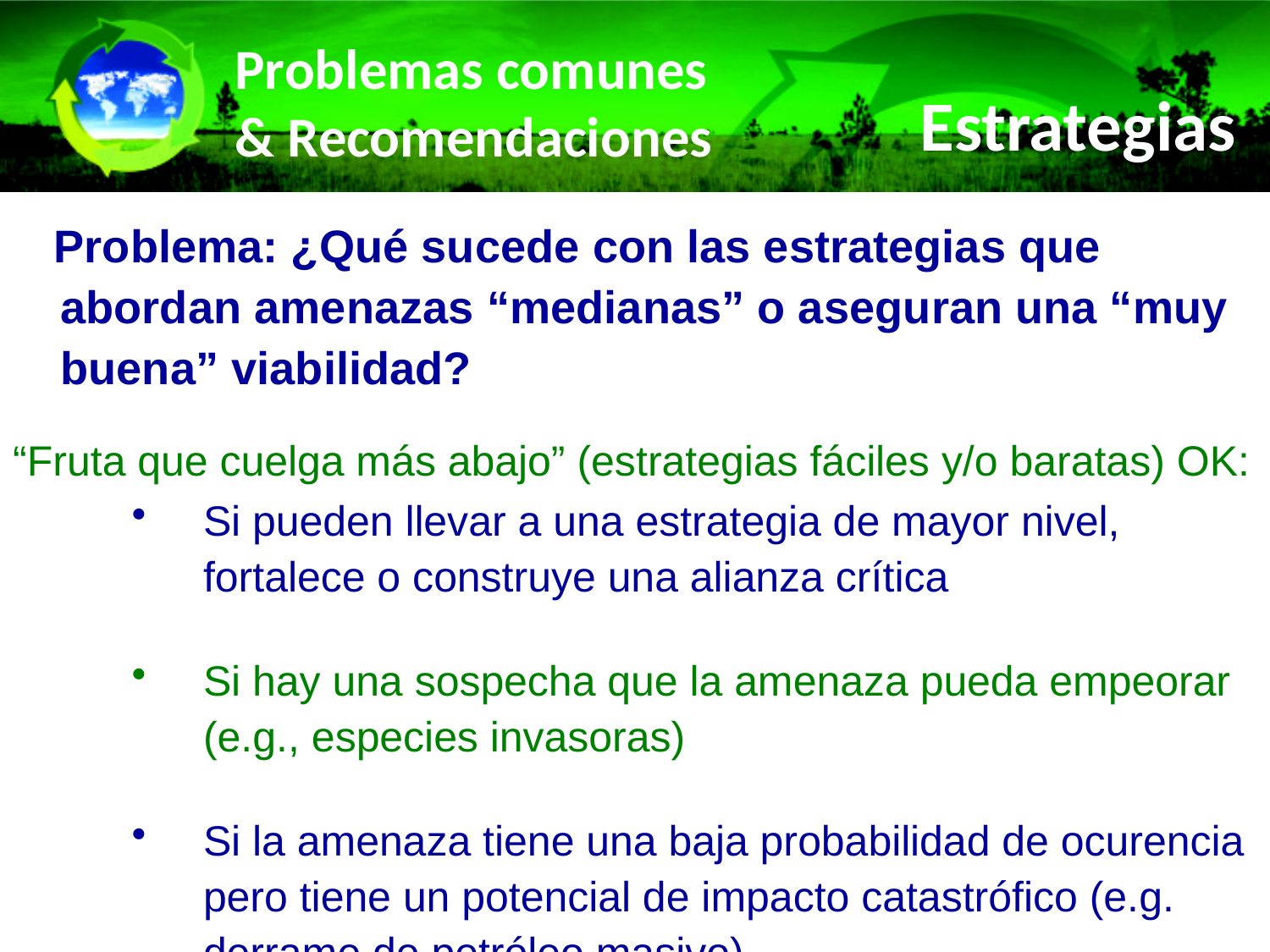

# Problemas comunes & Recomendaciones
Estrategias
   Problema: ¿Qué sucede con las estrategias que abordan amenazas “medianas” o aseguran una “muy buena” viabilidad?

“Fruta que cuelga más abajo” (estrategias fáciles y/o baratas) OK:
Si pueden llevar a una estrategia de mayor nivel, fortalece o construye una alianza crítica

Si hay una sospecha que la amenaza pueda empeorar (e.g., especies invasoras)

Si la amenaza tiene una baja probabilidad de ocurencia pero tiene un potencial de impacto catastrófico (e.g. derrame de petróleo masivo)